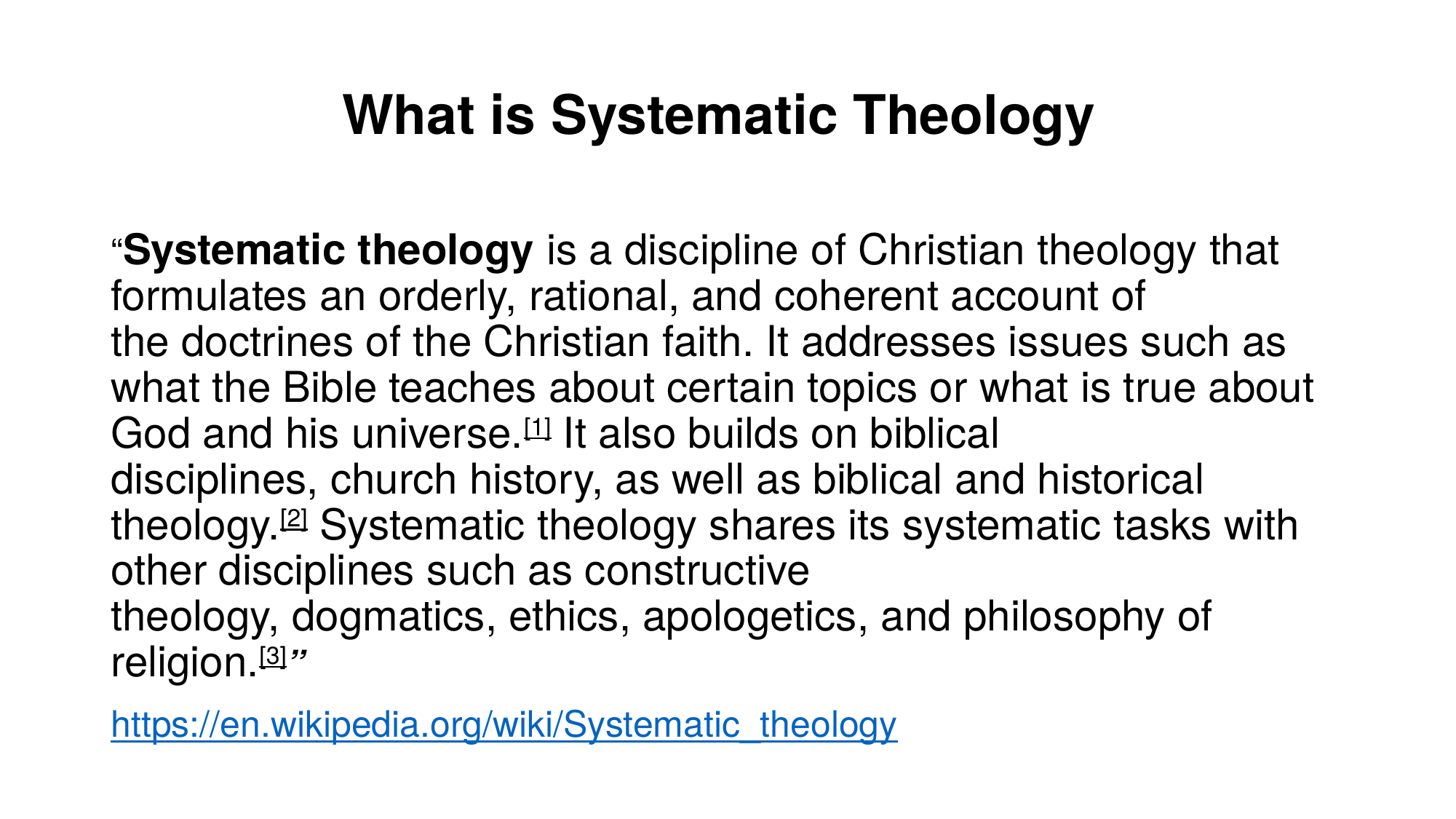

What is Systematic Theology
“Systematic theology is a discipline of Christian theology that formulates an orderly, rational, and coherent account of the doctrines of the Christian faith. It addresses issues such as what the Bible teaches about certain topics or what is true about God and his universe.[1] It also builds on biblical disciplines, church history, as well as biblical and historical theology.[2] Systematic theology shares its systematic tasks with other disciplines such as constructive theology, dogmatics, ethics, apologetics, and philosophy of religion.[3]”
https://en.wikipedia.org/wiki/Systematic_theology